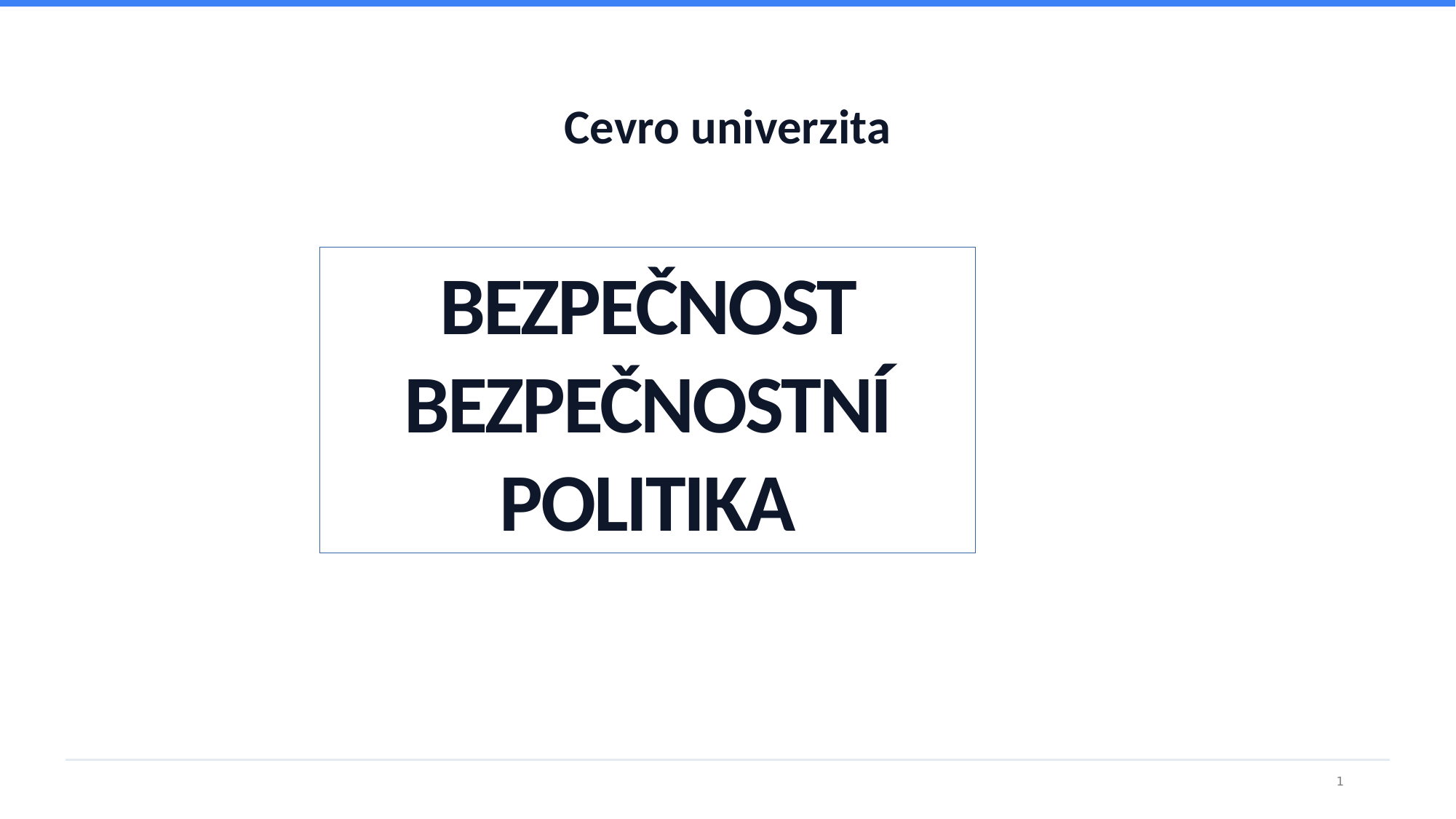

# Cevro univerzita
BEZPEČNOST BEZPEČNOSTNÍ POLITIKA

1